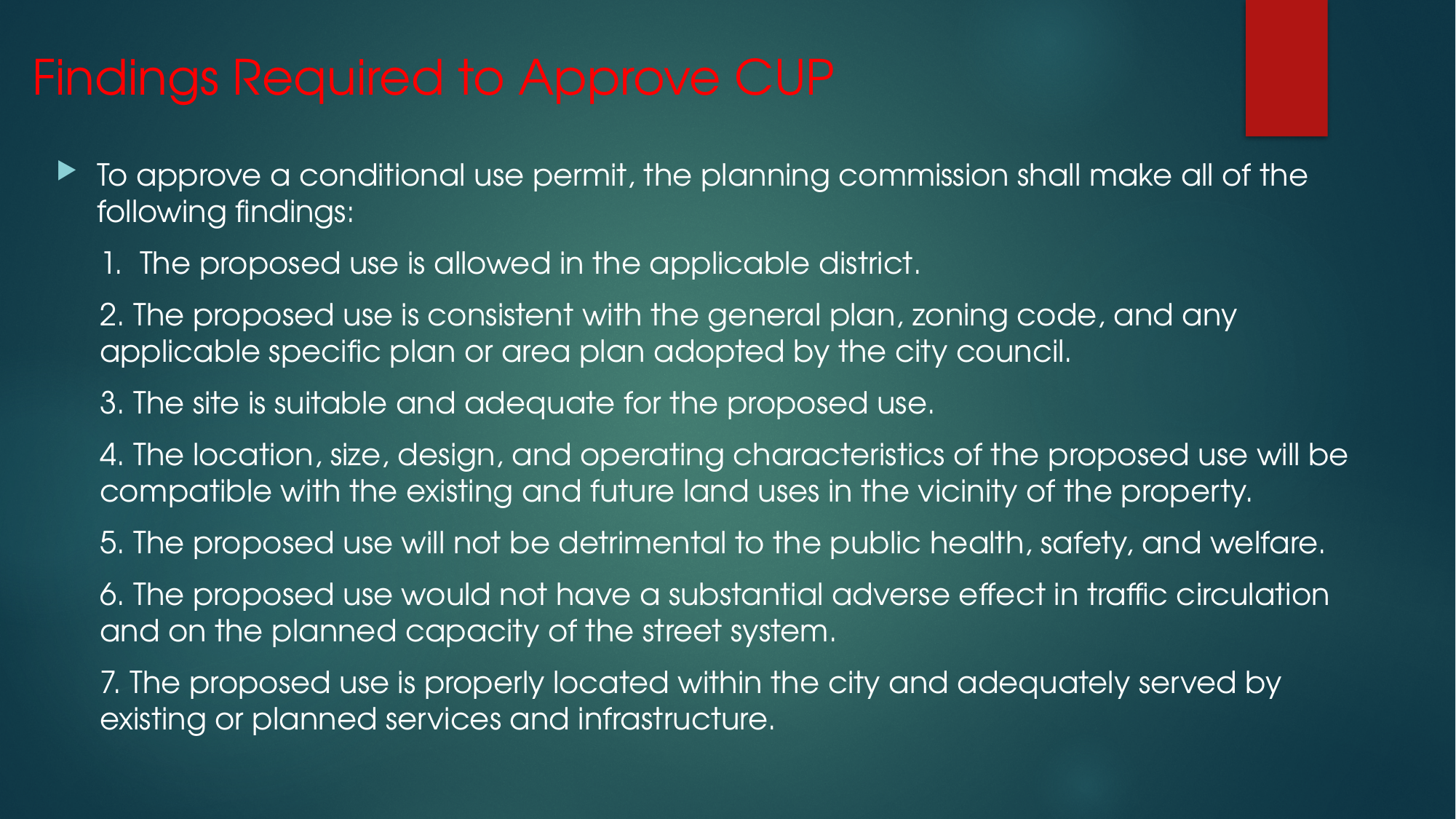

# Findings Required to Approve CUP
To approve a conditional use permit, the planning commission shall make all of the following findings:
1.  The proposed use is allowed in the applicable district.
2. The proposed use is consistent with the general plan, zoning code, and any applicable specific plan or area plan adopted by the city council.
3. The site is suitable and adequate for the proposed use.
4. The location, size, design, and operating characteristics of the proposed use will be compatible with the existing and future land uses in the vicinity of the property.
5. The proposed use will not be detrimental to the public health, safety, and welfare.
6. The proposed use would not have a substantial adverse effect in traffic circulation and on the planned capacity of the street system.
7. The proposed use is properly located within the city and adequately served by existing or planned services and infrastructure.